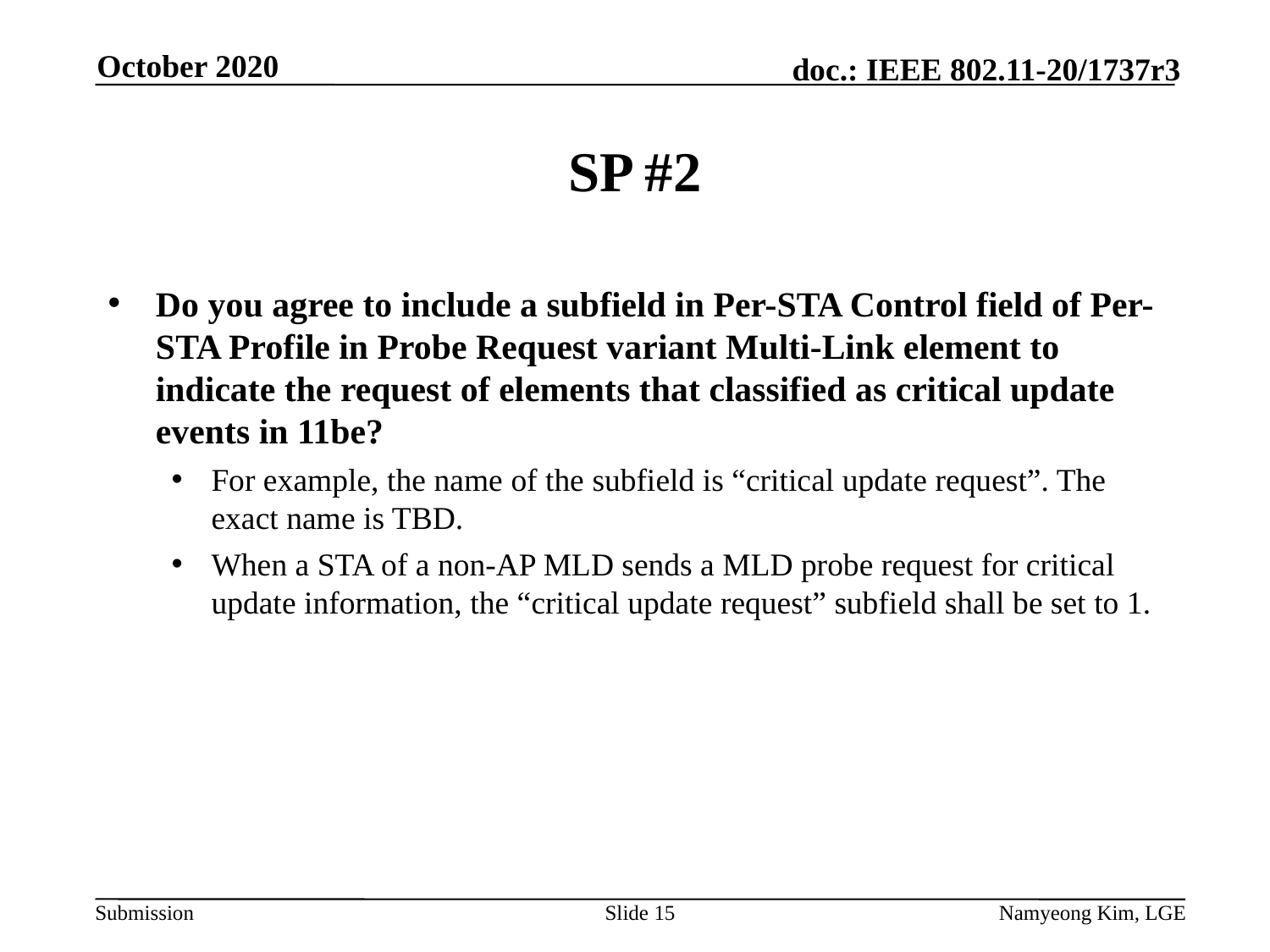

October 2020
# SP #2
Do you agree to include a subfield in Per-STA Control field of Per-STA Profile in Probe Request variant Multi-Link element to indicate the request of elements that classified as critical update events in 11be?
For example, the name of the subfield is “critical update request”. The exact name is TBD.
When a STA of a non-AP MLD sends a MLD probe request for critical update information, the “critical update request” subfield shall be set to 1.
Slide 15
Namyeong Kim, LGE